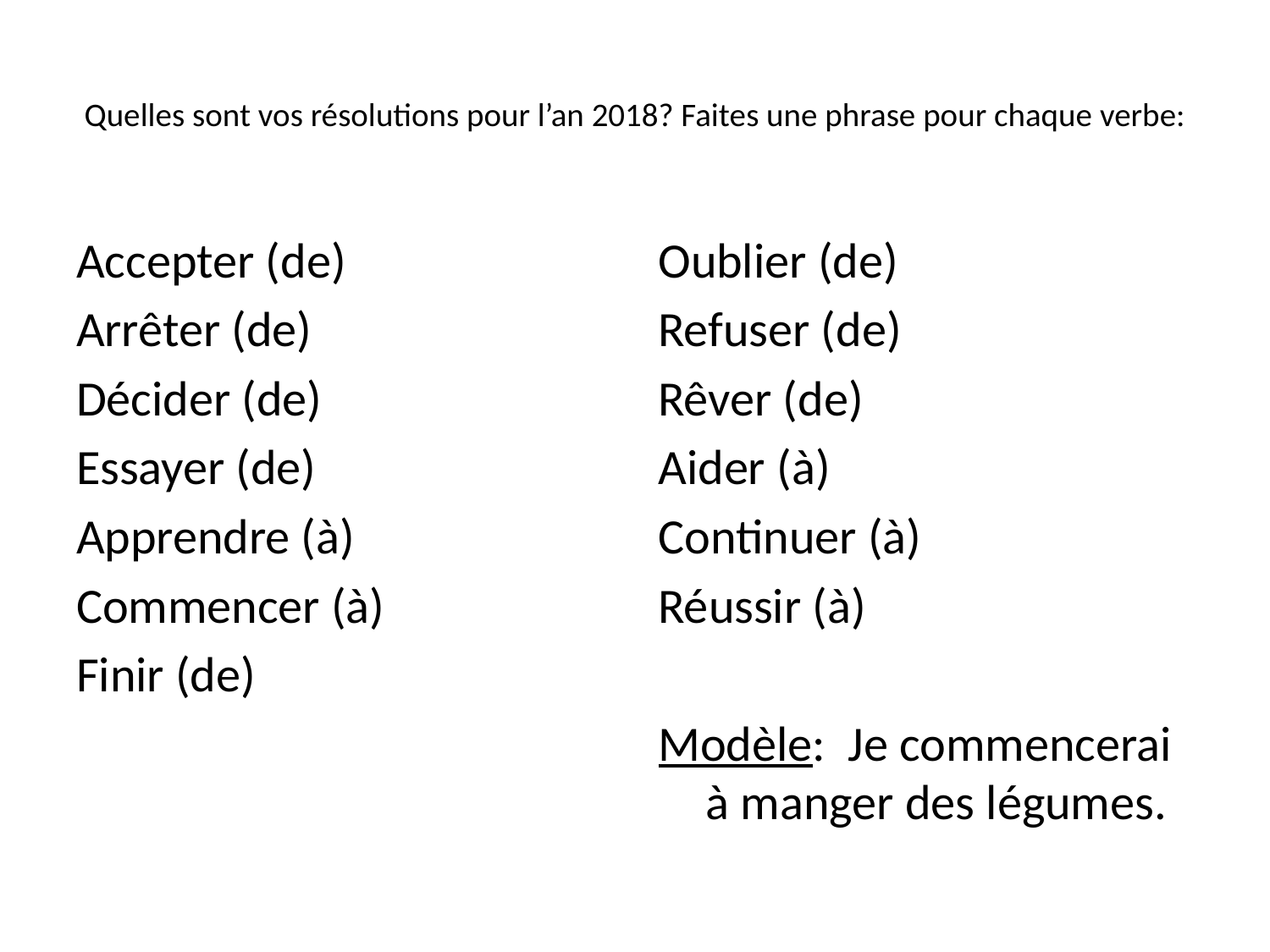

# Quelles sont vos résolutions pour l’an 2018? Faites une phrase pour chaque verbe:
Accepter (de)
Arrêter (de)
Décider (de)
Essayer (de)
Apprendre (à)
Commencer (à)
Finir (de)
Oublier (de)
Refuser (de)
Rêver (de)
Aider (à)
Continuer (à)
Réussir (à)

Modèle:  Je commencerai à manger des légumes.